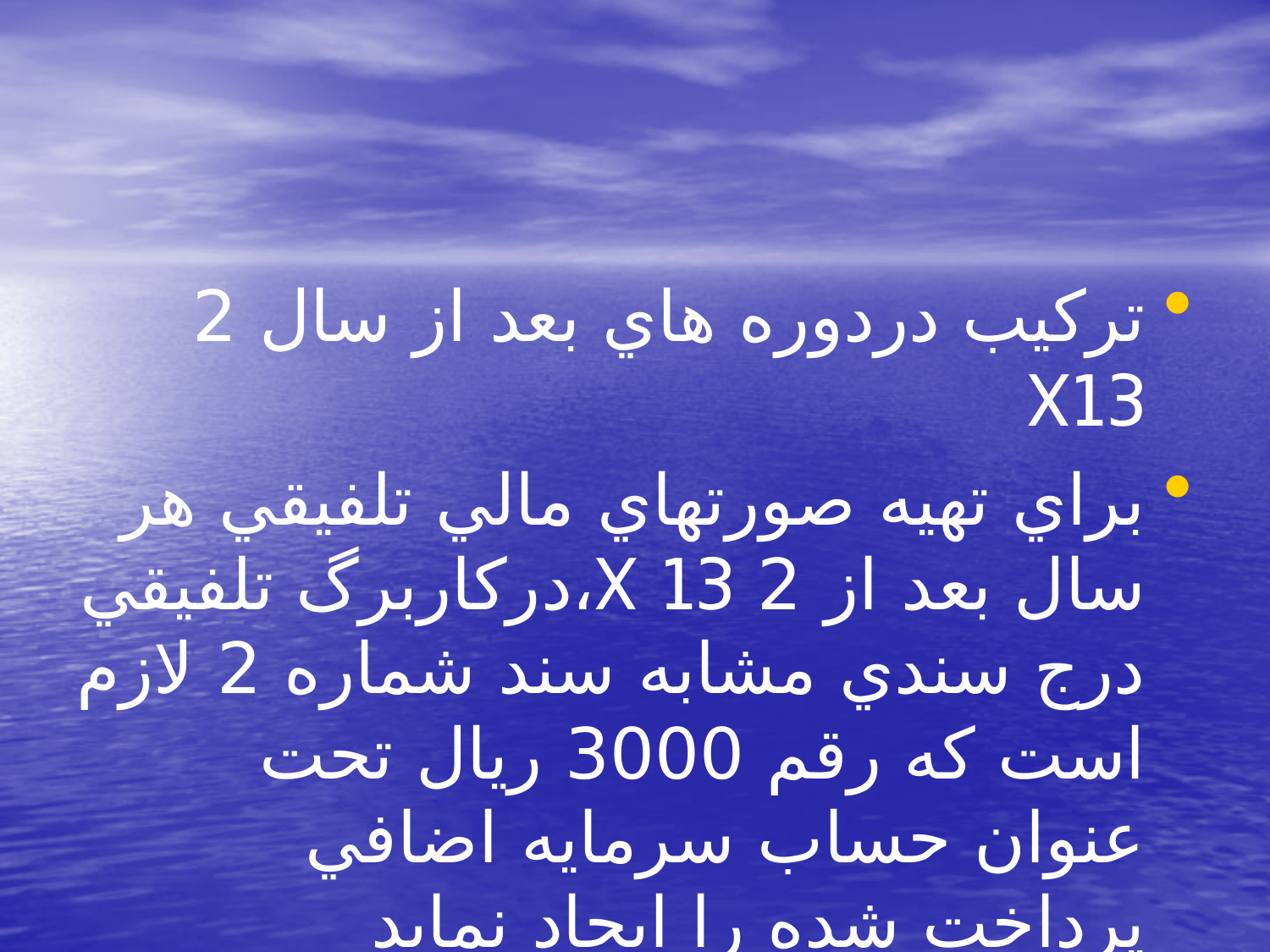

#
تركيب دردوره هاي بعد از سال 2 X13
براي تهيه صورتهاي مالي تلفيقي هر سال بعد از 2 X 13،دركاربرگ تلفيقي درج سندي مشابه سند شماره 2 لازم است كه رقم 3000 ريال تحت عنوان حساب سرمايه اضافي پرداخت شده را ايجاد نمايد